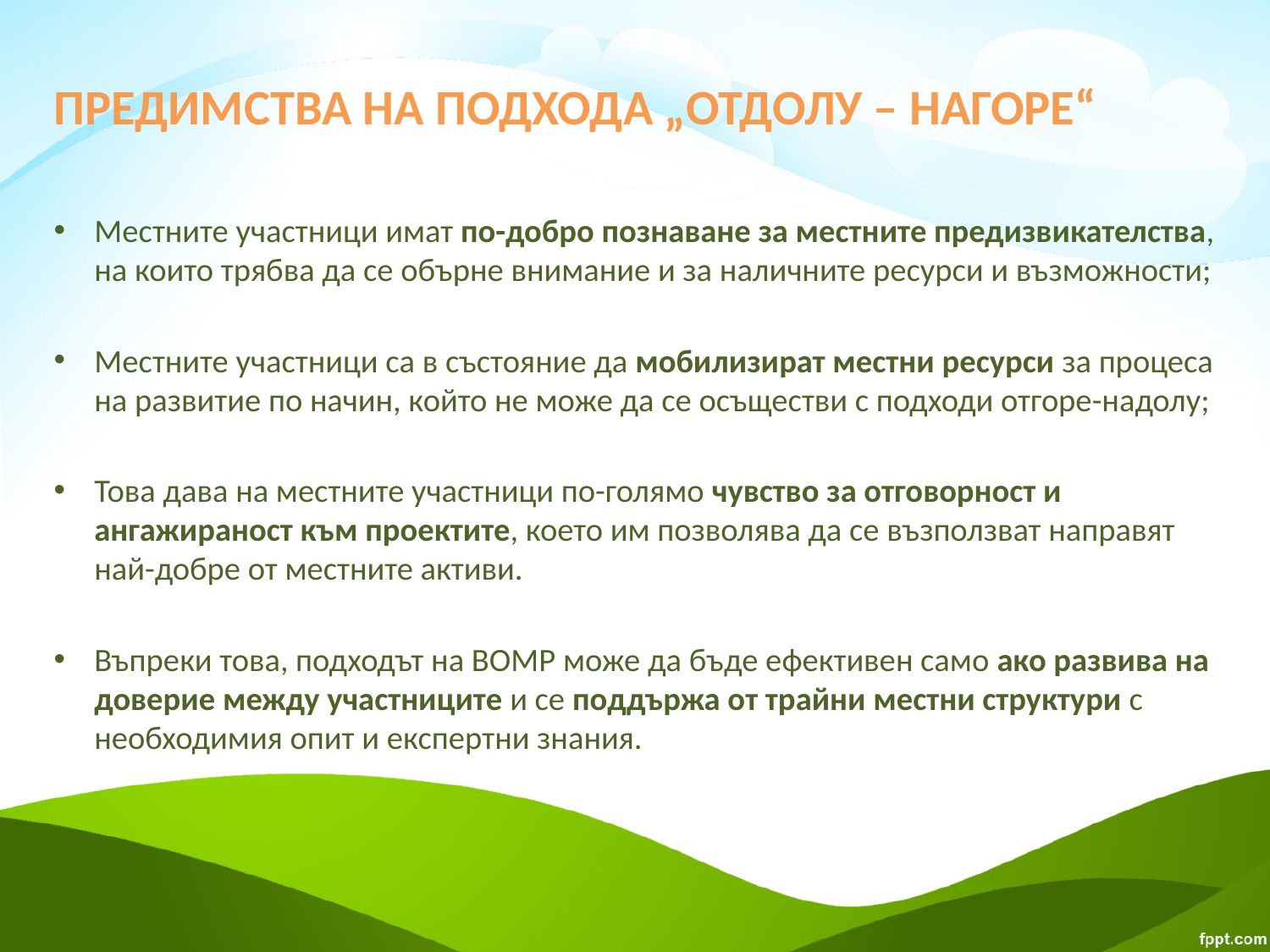

# ПРЕДИМСТВА НА ПОДХОДА „ОТДОЛУ – НАГОРЕ“

Местните участници имат по-добро познаване за местните предизвикателства, на които трябва да се обърне внимание и за наличните ресурси и възможности;

Местните участници са в състояние да мобилизират местни ресурси за процеса на развитие по начин, който не може да се осъществи с подходи отгоре-надолу;

Това дава на местните участници по-голямо чувство за отговорност и ангажираност към проектите, което им позволява да се възползват направят най-добре от местните активи.

Въпреки това, подходът на ВОМР може да бъде ефективен само ако развива на доверие между участниците и се поддържа от трайни местни структури с необходимия опит и експертни знания.